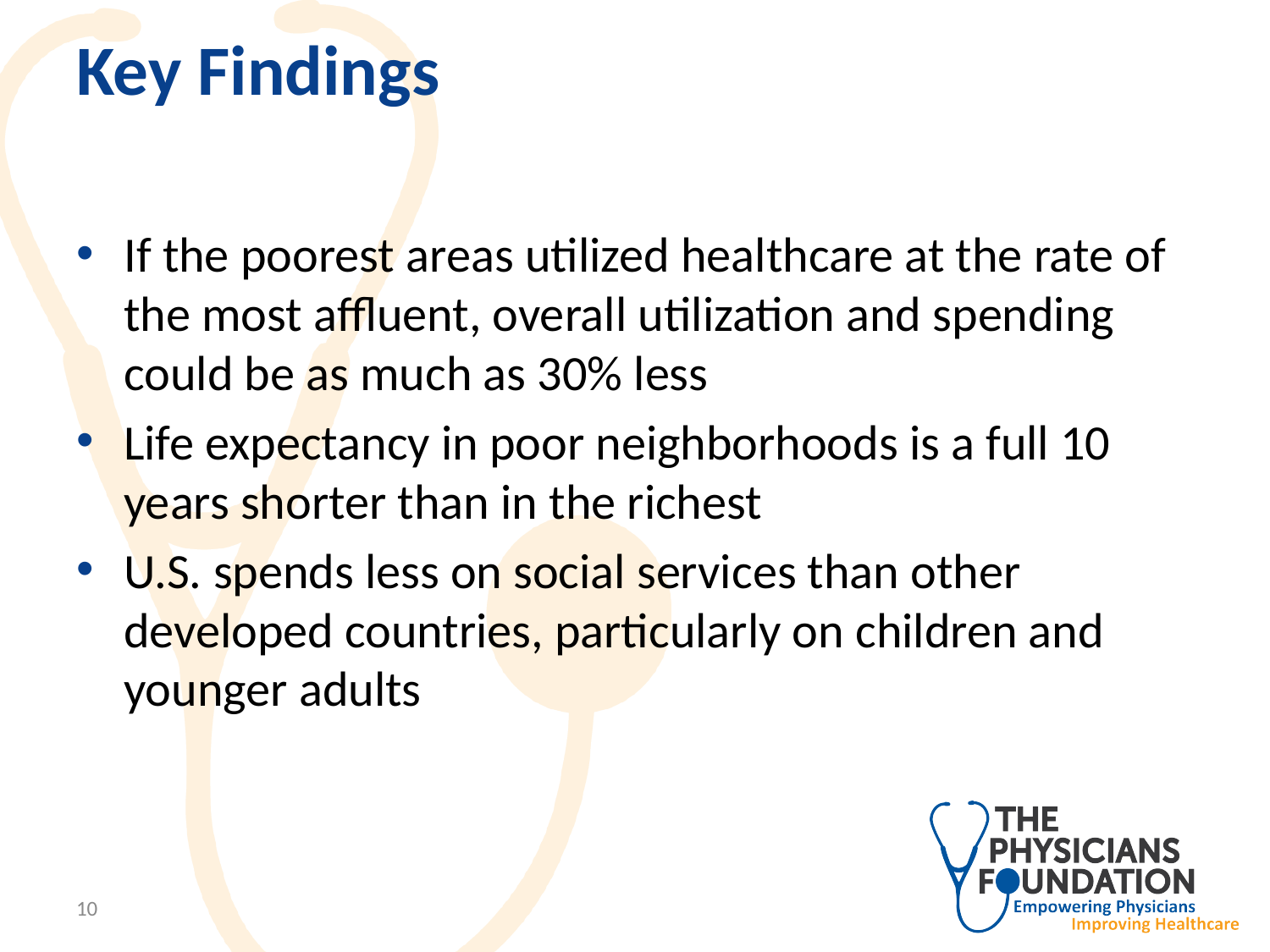

# Key Findings
If the poorest areas utilized healthcare at the rate of the most affluent, overall utilization and spending could be as much as 30% less
Life expectancy in poor neighborhoods is a full 10 years shorter than in the richest
U.S. spends less on social services than other developed countries, particularly on children and younger adults
10